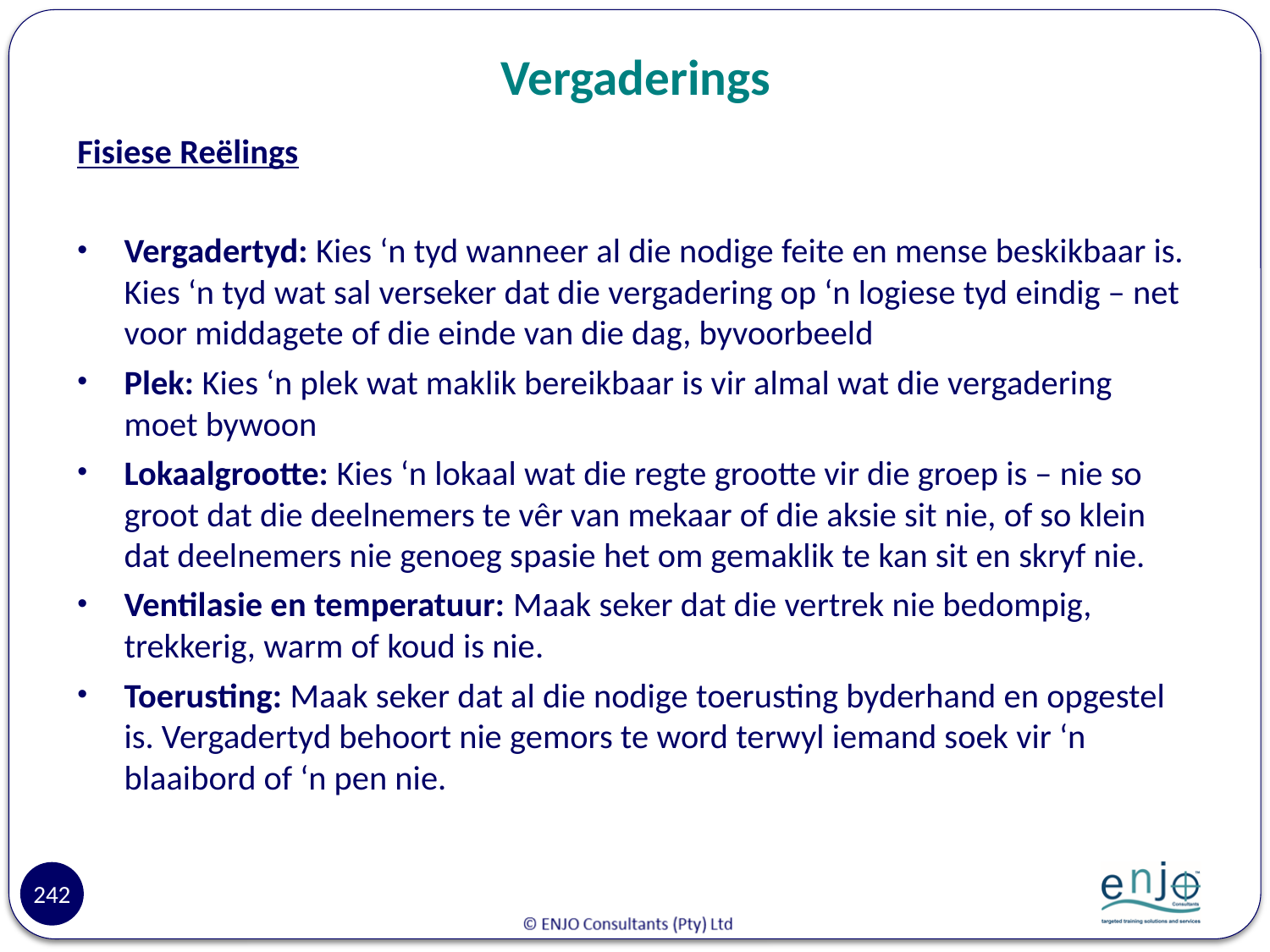

# Vergaderings
Fisiese Reëlings

Vergadertyd: Kies ‘n tyd wanneer al die nodige feite en mense beskikbaar is. Kies ‘n tyd wat sal verseker dat die vergadering op ‘n logiese tyd eindig – net voor middagete of die einde van die dag, byvoorbeeld
Plek: Kies ‘n plek wat maklik bereikbaar is vir almal wat die vergadering moet bywoon
Lokaalgrootte: Kies ‘n lokaal wat die regte grootte vir die groep is – nie so groot dat die deelnemers te vêr van mekaar of die aksie sit nie, of so klein dat deelnemers nie genoeg spasie het om gemaklik te kan sit en skryf nie.
Ventilasie en temperatuur: Maak seker dat die vertrek nie bedompig, trekkerig, warm of koud is nie.
Toerusting: Maak seker dat al die nodige toerusting byderhand en opgestel is. Vergadertyd behoort nie gemors te word terwyl iemand soek vir ‘n blaaibord of ‘n pen nie.

242